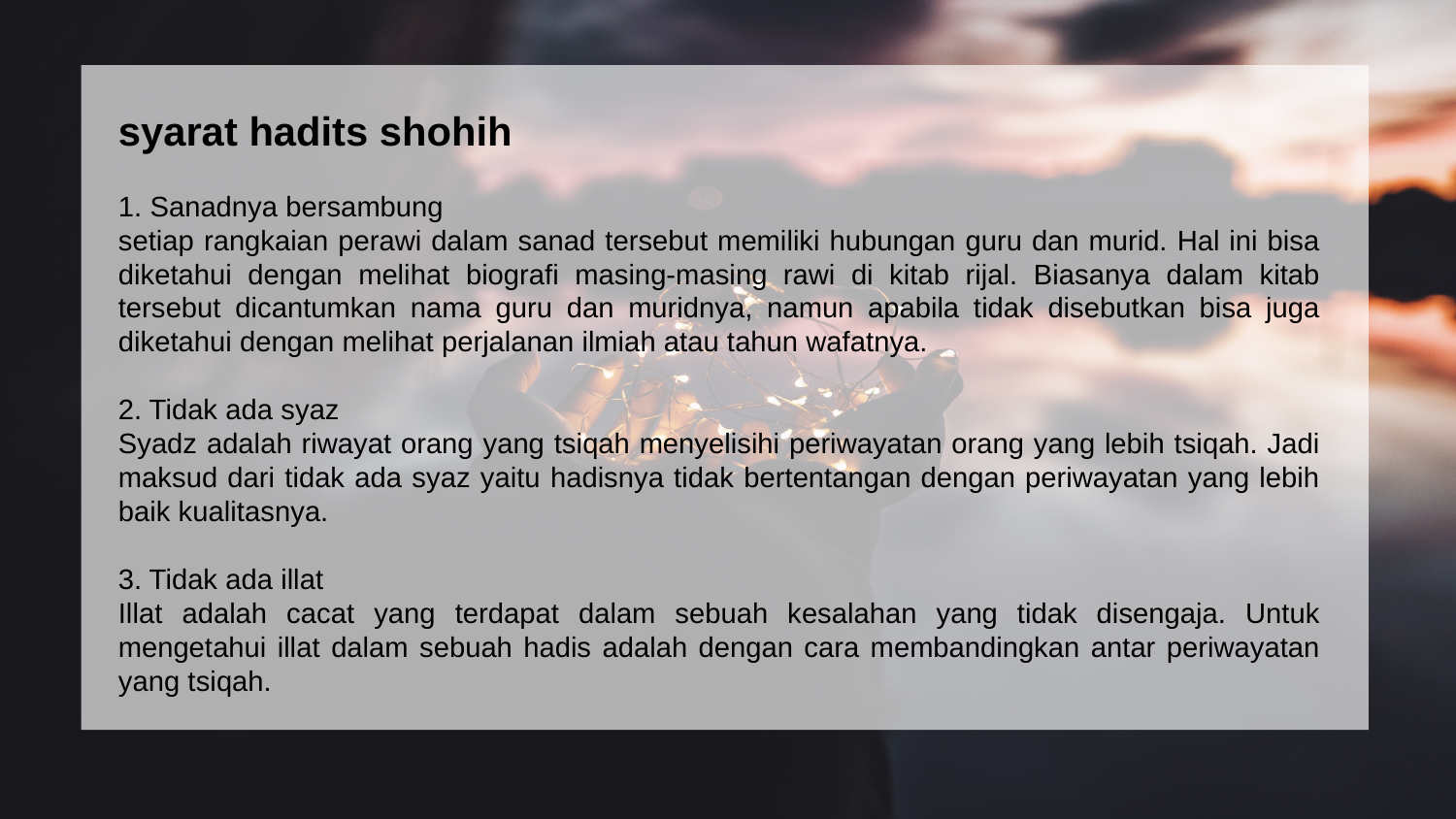

syarat hadits shohih

1. Sanadnya bersambung
setiap rangkaian perawi dalam sanad tersebut memiliki hubungan guru dan murid. Hal ini bisa diketahui dengan melihat biografi masing-masing rawi di kitab rijal. Biasanya dalam kitab tersebut dicantumkan nama guru dan muridnya, namun apabila tidak disebutkan bisa juga diketahui dengan melihat perjalanan ilmiah atau tahun wafatnya.

2. Tidak ada syaz
Syadz adalah riwayat orang yang tsiqah menyelisihi periwayatan orang yang lebih tsiqah. Jadi maksud dari tidak ada syaz yaitu hadisnya tidak bertentangan dengan periwayatan yang lebih baik kualitasnya.

3. Tidak ada illat
Illat adalah cacat yang terdapat dalam sebuah kesalahan yang tidak disengaja. Untuk mengetahui illat dalam sebuah hadis adalah dengan cara membandingkan antar periwayatan yang tsiqah.